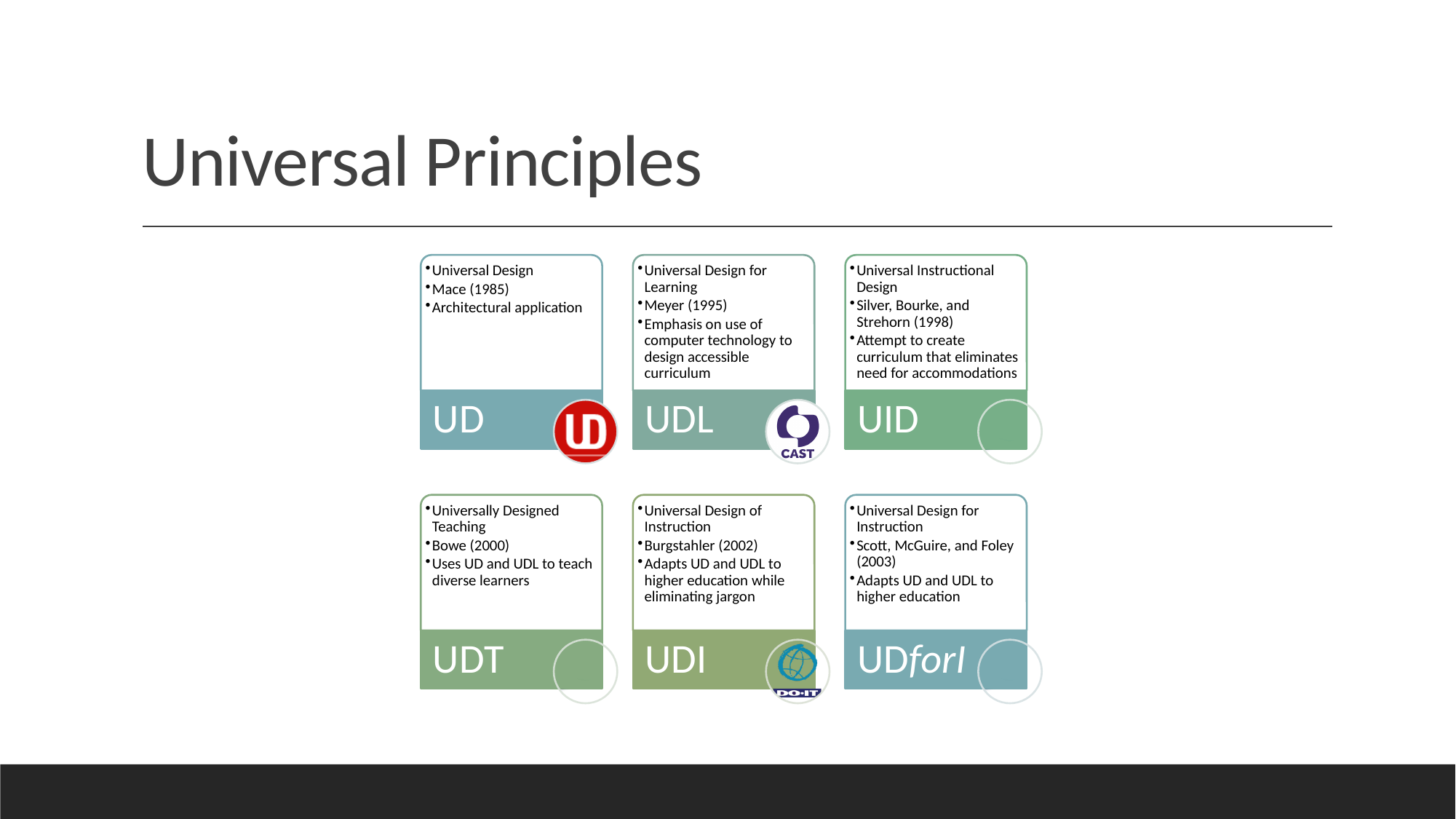

# Universal Principles
Universal Design
Mace (1985)
Architectural application
UD
Universal Design for Learning
Meyer (1995)
Emphasis on use of computer technology to design accessible curriculum
UDL
Universal Instructional Design
Silver, Bourke, and Strehorn (1998)
Attempt to create curriculum that eliminates need for accommodations
UID
Universally Designed Teaching
Bowe (2000)
Uses UD and UDL to teach diverse learners
UDT
Universal Design of Instruction
Burgstahler (2002)
Adapts UD and UDL to higher education while eliminating jargon
UDI
Universal Design for Instruction
Scott, McGuire, and Foley (2003)
Adapts UD and UDL to higher education
UDforI